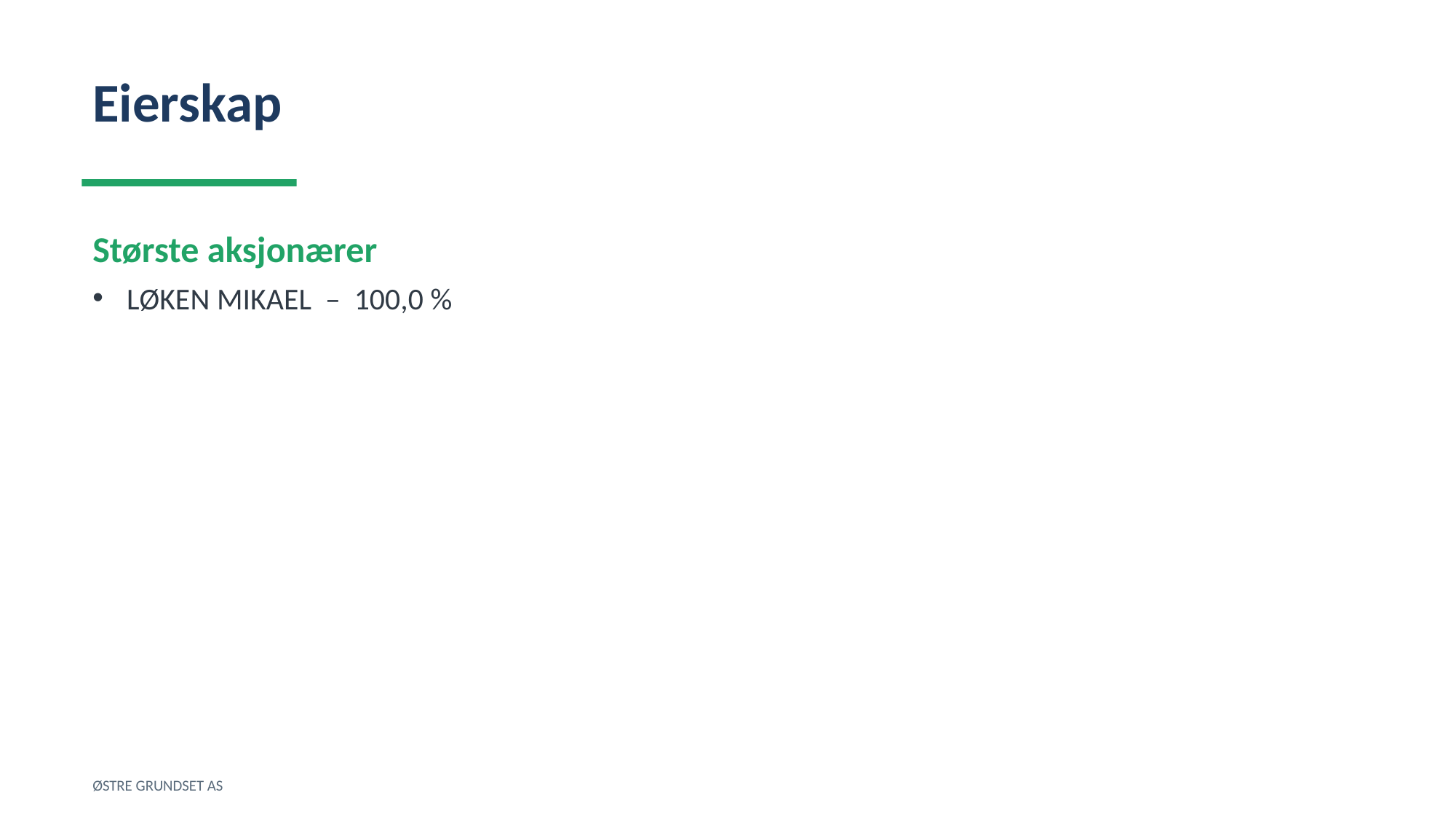

Eierskap

Største aksjonærer
LØKEN MIKAEL  –  100,0 %
ØSTRE GRUNDSET AS